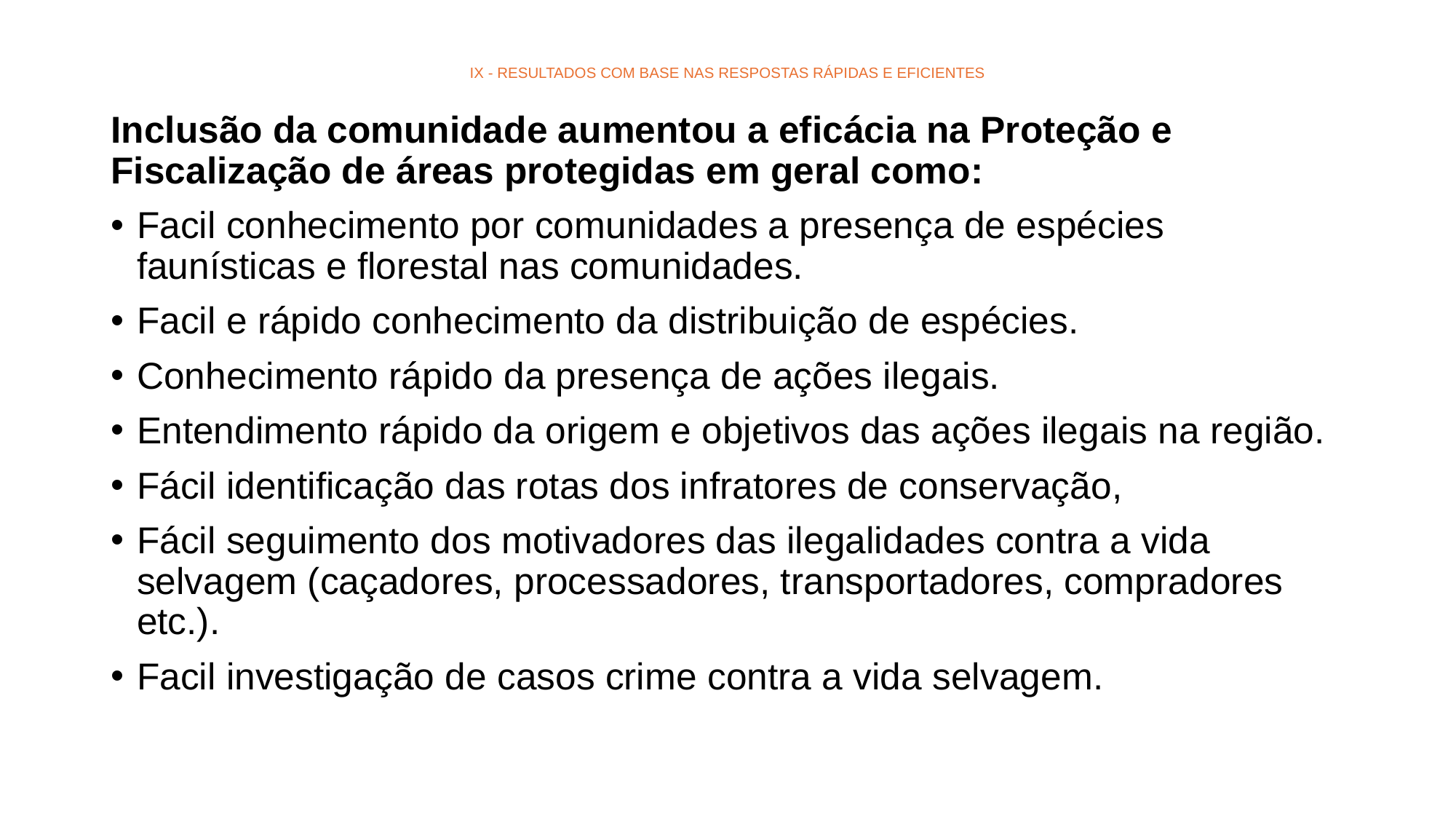

# IX - RESULTADOS COM BASE NAS RESPOSTAS RÁPIDAS E EFICIENTES
Inclusão da comunidade aumentou a eficácia na Proteção e Fiscalização de áreas protegidas em geral como:
Facil conhecimento por comunidades a presença de espécies faunísticas e florestal nas comunidades.
Facil e rápido conhecimento da distribuição de espécies.
Conhecimento rápido da presença de ações ilegais.
Entendimento rápido da origem e objetivos das ações ilegais na região.
Fácil identificação das rotas dos infratores de conservação,
Fácil seguimento dos motivadores das ilegalidades contra a vida selvagem (caçadores, processadores, transportadores, compradores etc.).
Facil investigação de casos crime contra a vida selvagem.